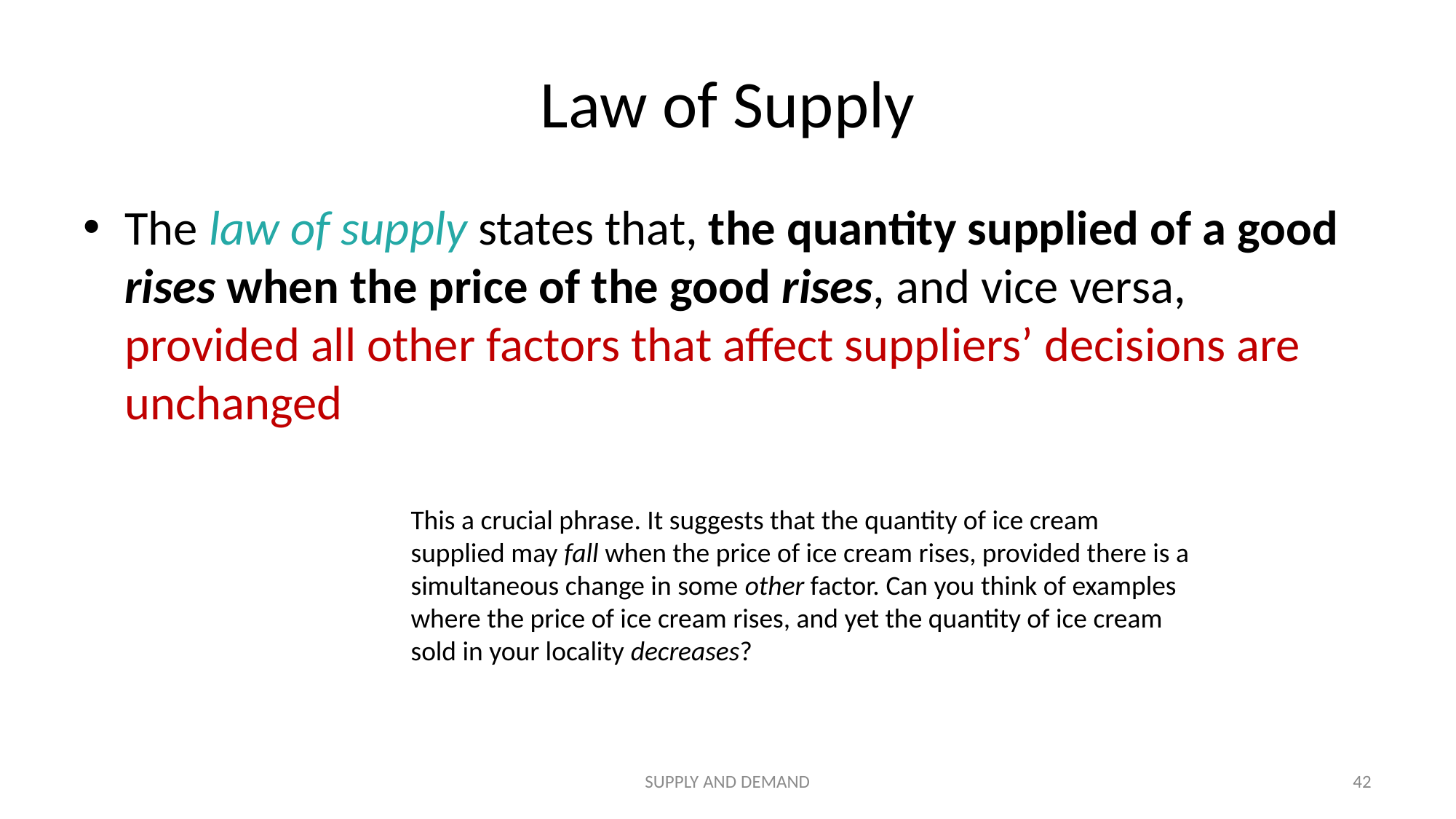

# Law of Supply
The law of supply states that, the quantity supplied of a good rises when the price of the good rises, and vice versa, provided all other factors that affect suppliers’ decisions are unchanged

This a crucial phrase. It suggests that the quantity of ice cream supplied may fall when the price of ice cream rises, provided there is a simultaneous change in some other factor. Can you think of examples where the price of ice cream rises, and yet the quantity of ice cream sold in your locality decreases?
SUPPLY AND DEMAND
42